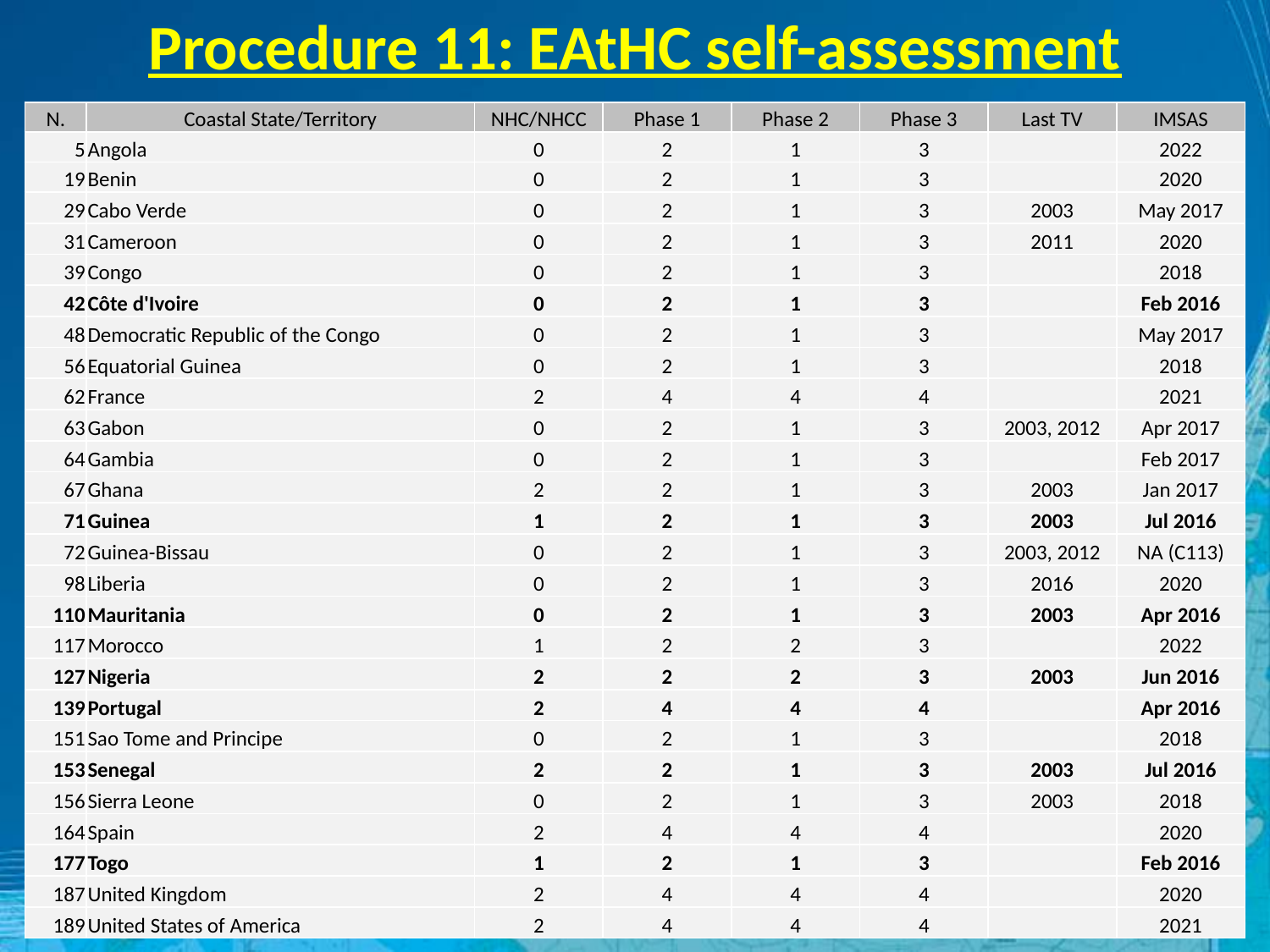

# Procedure 11: EAtHC self-assessment
| N. | Coastal State/Territory | NHC/NHCC | Phase 1 | Phase 2 | Phase 3 | Last TV | IMSAS |
| --- | --- | --- | --- | --- | --- | --- | --- |
| 5 | Angola | 0 | 2 | 1 | 3 |  | 2022 |
| 19 | Benin | 0 | 2 | 1 | 3 |  | 2020 |
| 29 | Cabo Verde | 0 | 2 | 1 | 3 | 2003 | May 2017 |
| 31 | Cameroon | 0 | 2 | 1 | 3 | 2011 | 2020 |
| 39 | Congo | 0 | 2 | 1 | 3 |  | 2018 |
| 42 | Côte d'Ivoire | 0 | 2 | 1 | 3 |  | Feb 2016 |
| 48 | Democratic Republic of the Congo | 0 | 2 | 1 | 3 |  | May 2017 |
| 56 | Equatorial Guinea | 0 | 2 | 1 | 3 |  | 2018 |
| 62 | France | 2 | 4 | 4 | 4 |  | 2021 |
| 63 | Gabon | 0 | 2 | 1 | 3 | 2003, 2012 | Apr 2017 |
| 64 | Gambia | 0 | 2 | 1 | 3 |  | Feb 2017 |
| 67 | Ghana | 2 | 2 | 1 | 3 | 2003 | Jan 2017 |
| 71 | Guinea | 1 | 2 | 1 | 3 | 2003 | Jul 2016 |
| 72 | Guinea-Bissau | 0 | 2 | 1 | 3 | 2003, 2012 | NA (C113) |
| 98 | Liberia | 0 | 2 | 1 | 3 | 2016 | 2020 |
| 110 | Mauritania | 0 | 2 | 1 | 3 | 2003 | Apr 2016 |
| 117 | Morocco | 1 | 2 | 2 | 3 |  | 2022 |
| 127 | Nigeria | 2 | 2 | 2 | 3 | 2003 | Jun 2016 |
| 139 | Portugal | 2 | 4 | 4 | 4 |  | Apr 2016 |
| 151 | Sao Tome and Principe | 0 | 2 | 1 | 3 |  | 2018 |
| 153 | Senegal | 2 | 2 | 1 | 3 | 2003 | Jul 2016 |
| 156 | Sierra Leone | 0 | 2 | 1 | 3 | 2003 | 2018 |
| 164 | Spain | 2 | 4 | 4 | 4 |  | 2020 |
| 177 | Togo | 1 | 2 | 1 | 3 |  | Feb 2016 |
| 187 | United Kingdom | 2 | 4 | 4 | 4 |  | 2020 |
| 189 | United States of America | 2 | 4 | 4 | 4 |  | 2021 |